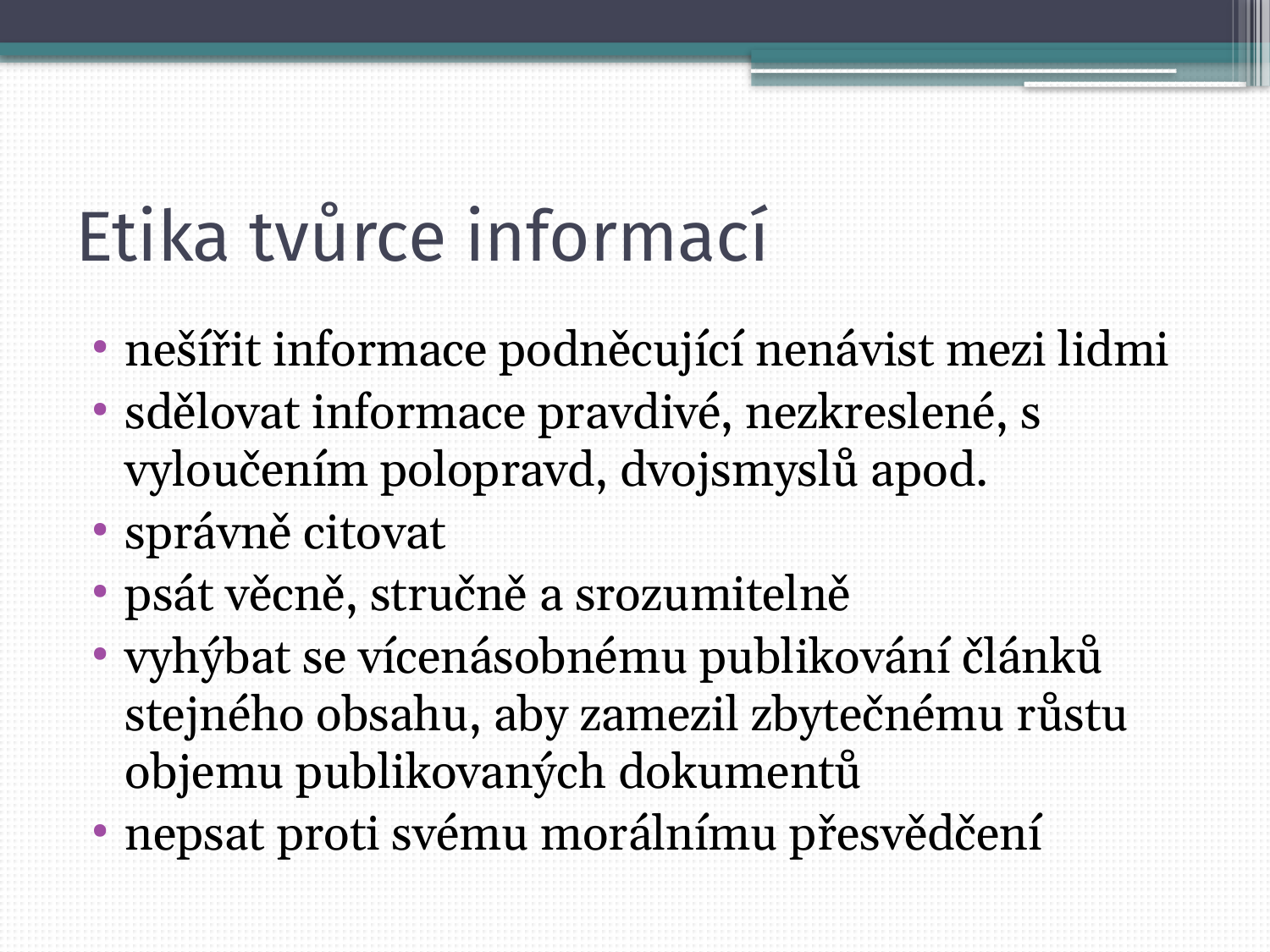

# Etika tvůrce informací
nešířit informace podněcující nenávist mezi lidmi
sdělovat informace pravdivé, nezkreslené, s vyloučením polopravd, dvojsmyslů apod.
správně citovat
psát věcně, stručně a srozumitelně
vyhýbat se vícenásobnému publikování článků stejného obsahu, aby zamezil zbytečnému růstu objemu publikovaných dokumentů
nepsat proti svému morálnímu přesvědčení